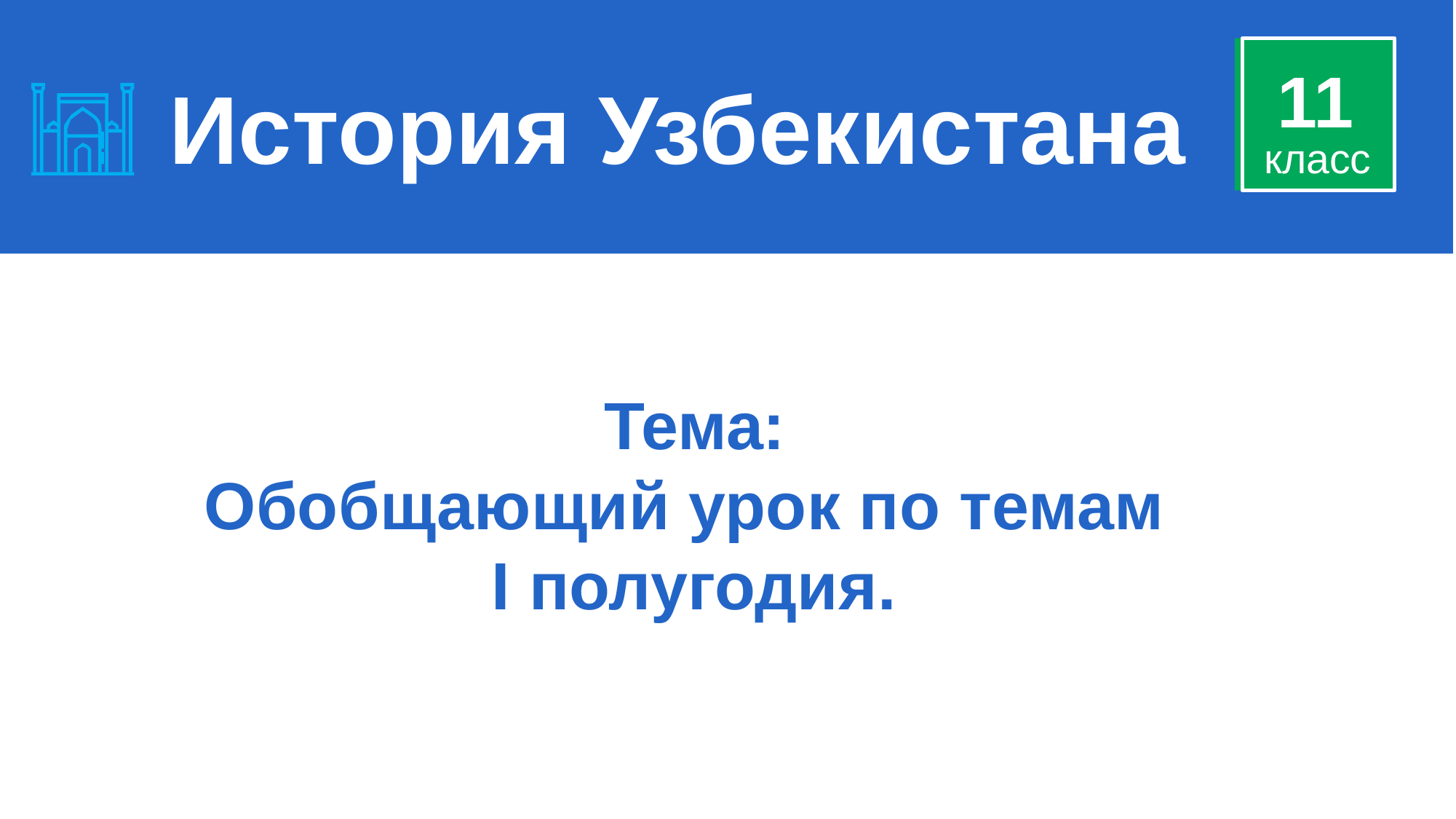

11
История Узбекистана

класс

Тема:
Обобщающий урок по темам
I полугодия.